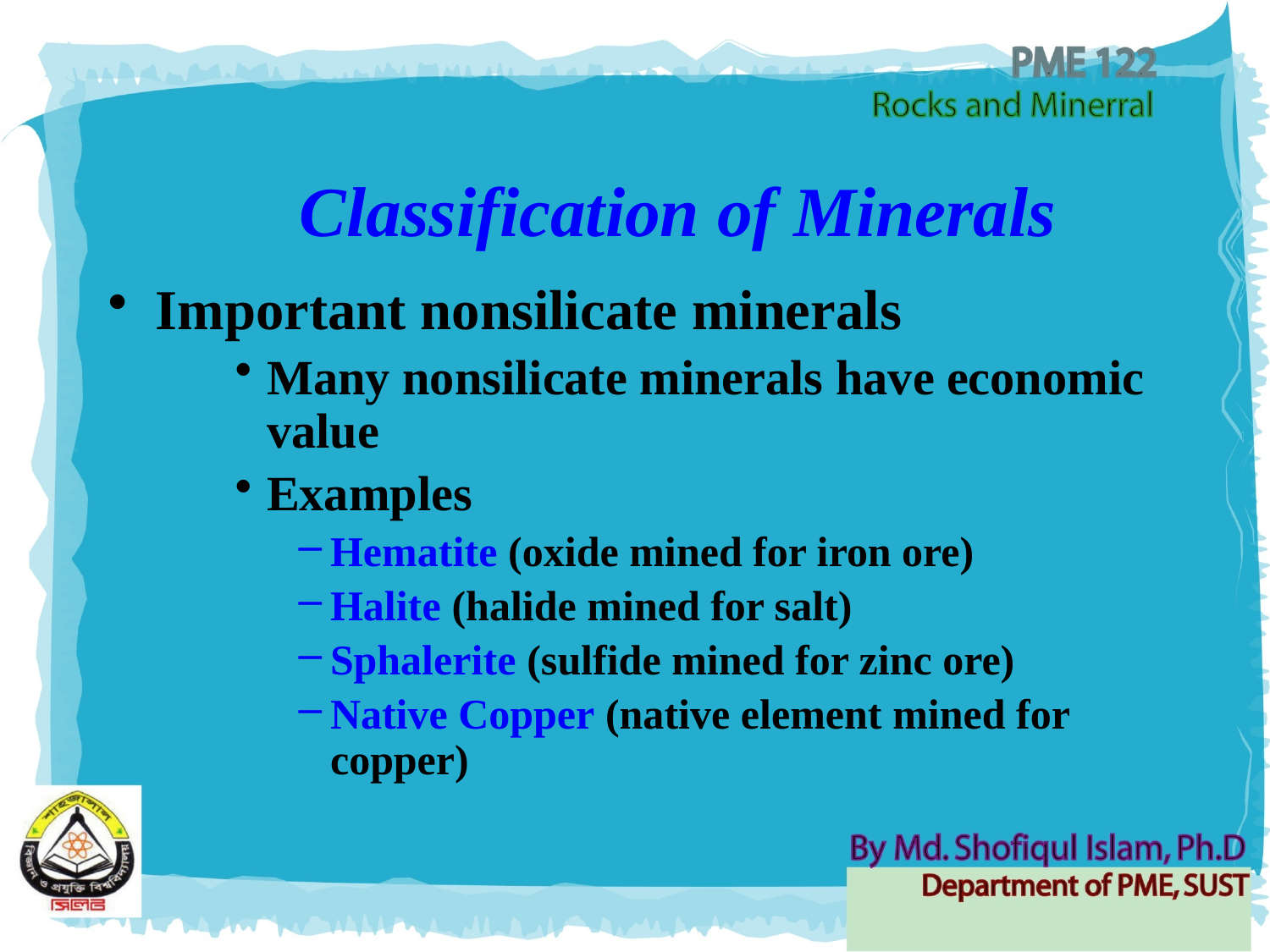

# Classification of Minerals
Important nonsilicate minerals
Many nonsilicate minerals have economic value
Examples
Hematite (oxide mined for iron ore)
Halite (halide mined for salt)
Sphalerite (sulfide mined for zinc ore)
Native Copper (native element mined for copper)